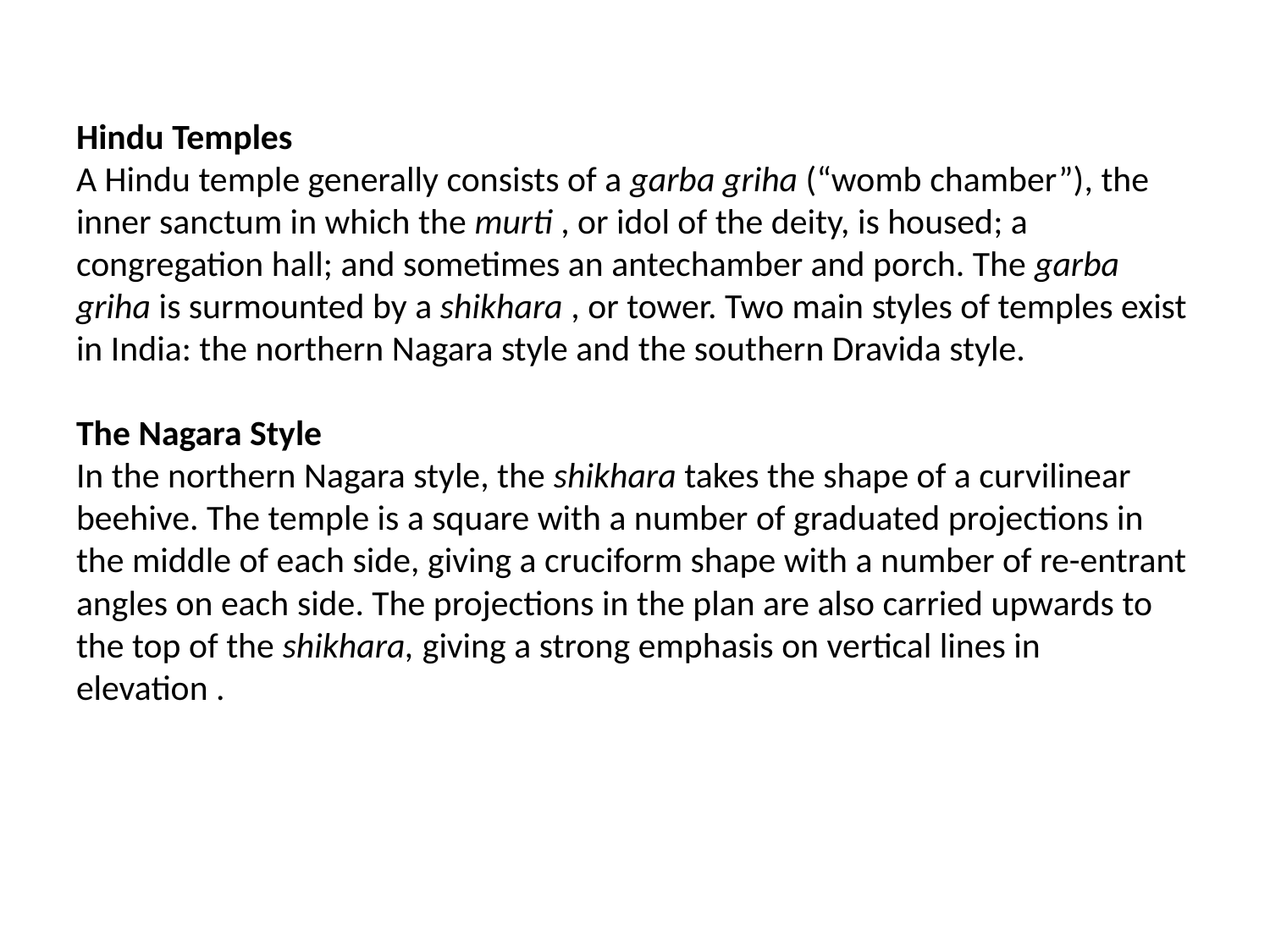

# Hindu Temples A Hindu temple generally consists of a garba griha (“womb chamber”), the inner sanctum in which the murti , or idol of the deity, is housed; a congregation hall; and sometimes an antechamber and porch. The garba griha is surmounted by a shikhara , or tower. Two main styles of temples exist in India: the northern Nagara style and the southern Dravida style. The Nagara Style In the northern Nagara style, the shikhara takes the shape of a curvilinear beehive. The temple is a square with a number of graduated projections in the middle of each side, giving a cruciform shape with a number of re-entrant angles on each side. The projections in the plan are also carried upwards to the top of the shikhara, giving a strong emphasis on vertical lines in elevation .